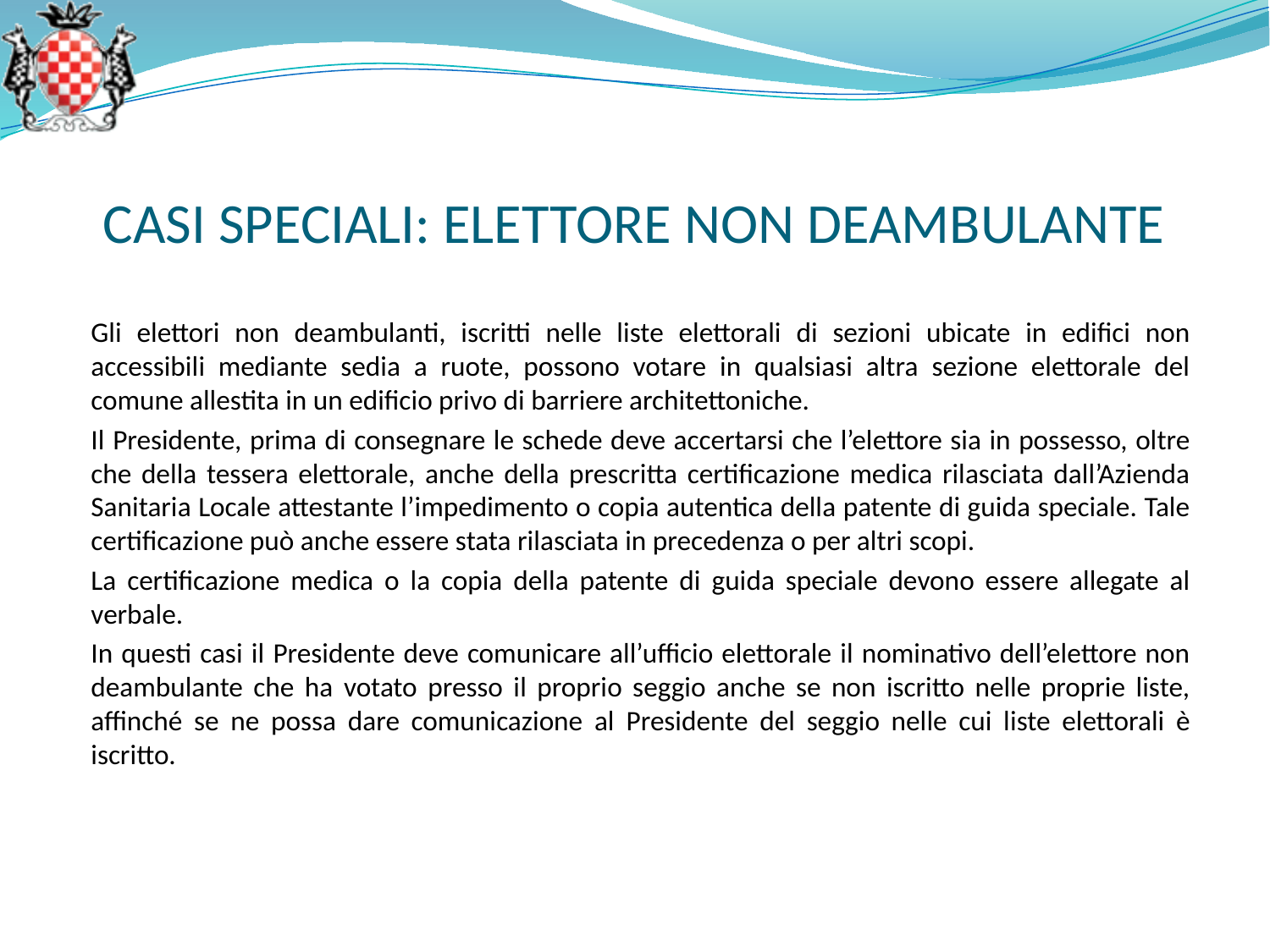

CASI SPECIALI: ELETTORE NON DEAMBULANTE

Gli elettori non deambulanti, iscritti nelle liste elettorali di sezioni ubicate in edifici non accessibili mediante sedia a ruote, possono votare in qualsiasi altra sezione elettorale del comune allestita in un edificio privo di barriere architettoniche.
Il Presidente, prima di consegnare le schede deve accertarsi che l’elettore sia in possesso, oltre che della tessera elettorale, anche della prescritta certificazione medica rilasciata dall’Azienda Sanitaria Locale attestante l’impedimento o copia autentica della patente di guida speciale. Tale certificazione può anche essere stata rilasciata in precedenza o per altri scopi.
La certificazione medica o la copia della patente di guida speciale devono essere allegate al verbale.
In questi casi il Presidente deve comunicare all’ufficio elettorale il nominativo dell’elettore non deambulante che ha votato presso il proprio seggio anche se non iscritto nelle proprie liste, affinché se ne possa dare comunicazione al Presidente del seggio nelle cui liste elettorali è iscritto.